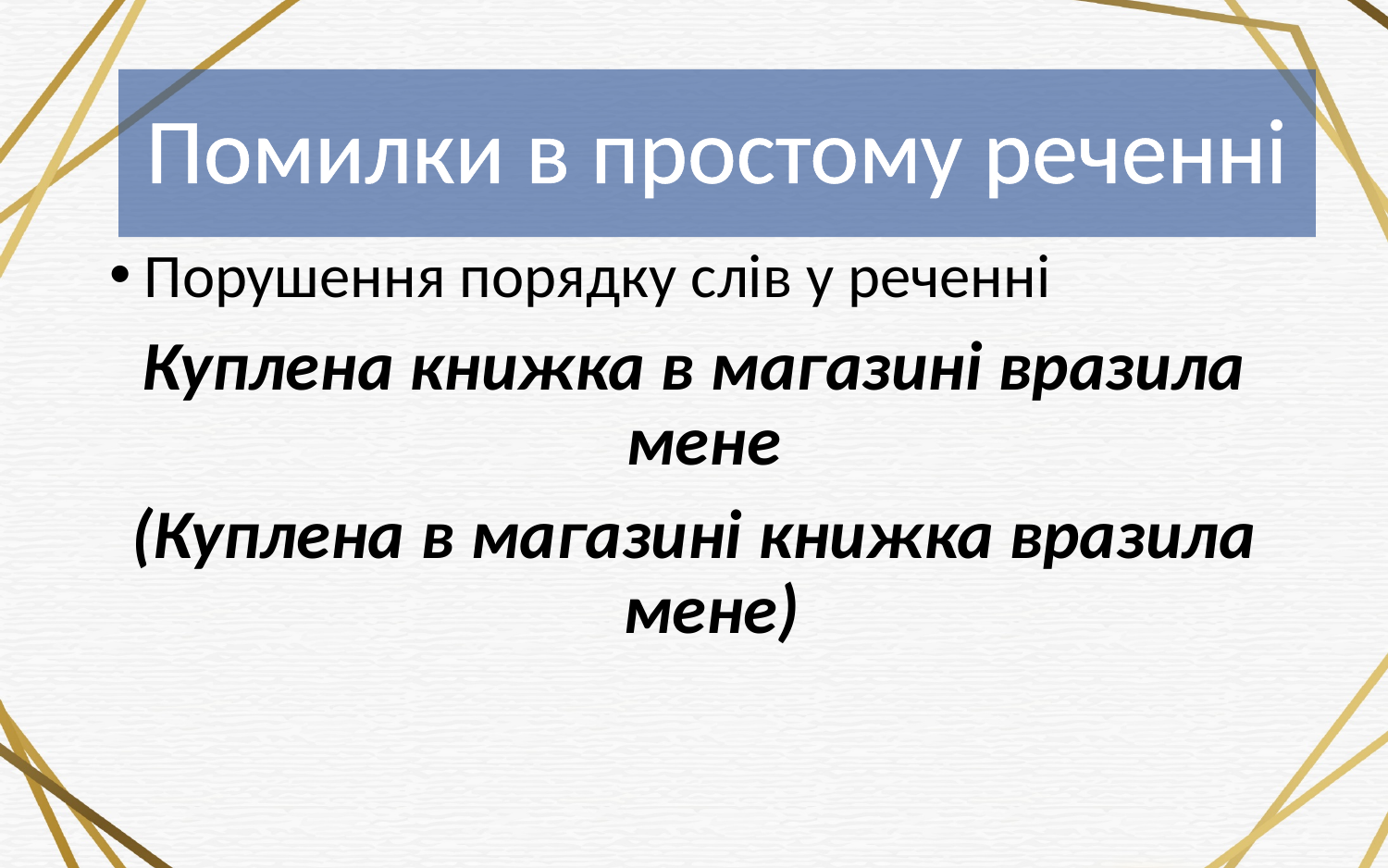

Помилки в простому реченні
Порушення порядку слів у реченні
Куплена книжка в магазині вразила мене
(Куплена в магазині книжка вразила мене)